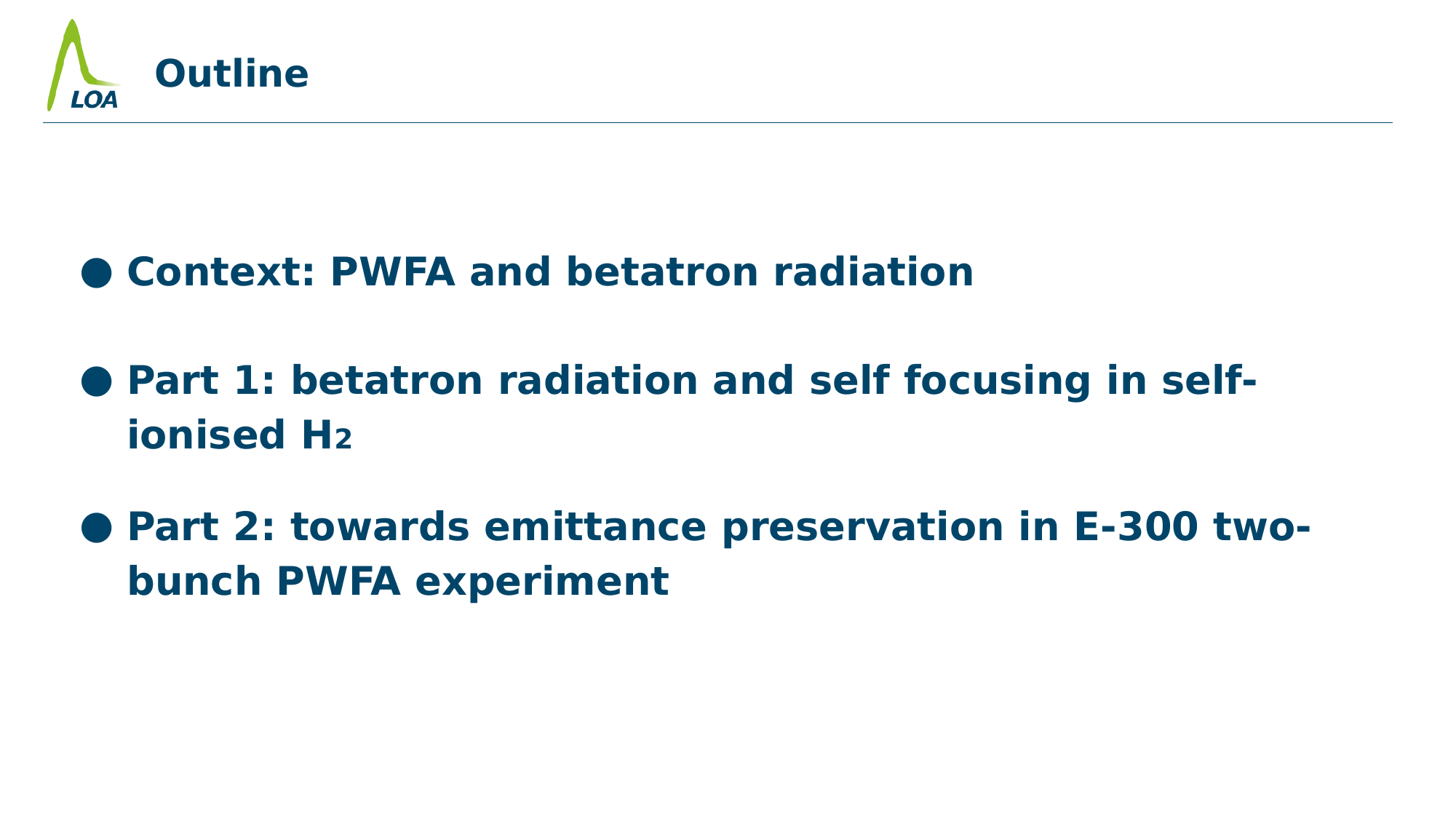

Outline

Context: PWFA and betatron radiation
Part 1: betatron radiation and self focusing in self-ionised H2
Part 2: towards emittance preservation in E-300 two-bunch PWFA experiment